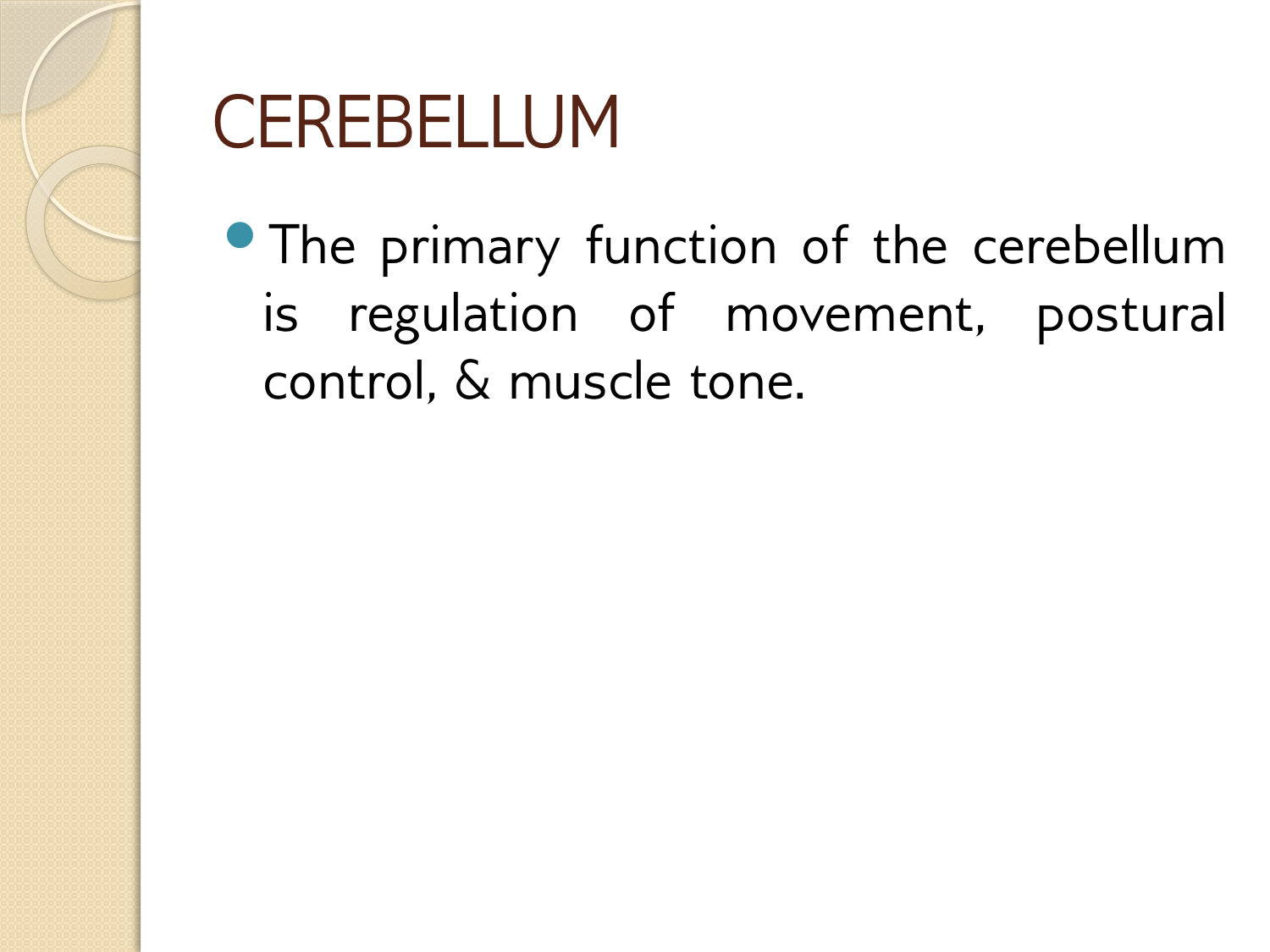

# CEREBELLUM
The primary function of the cerebellum is regulation of movement, postural control, & muscle tone.